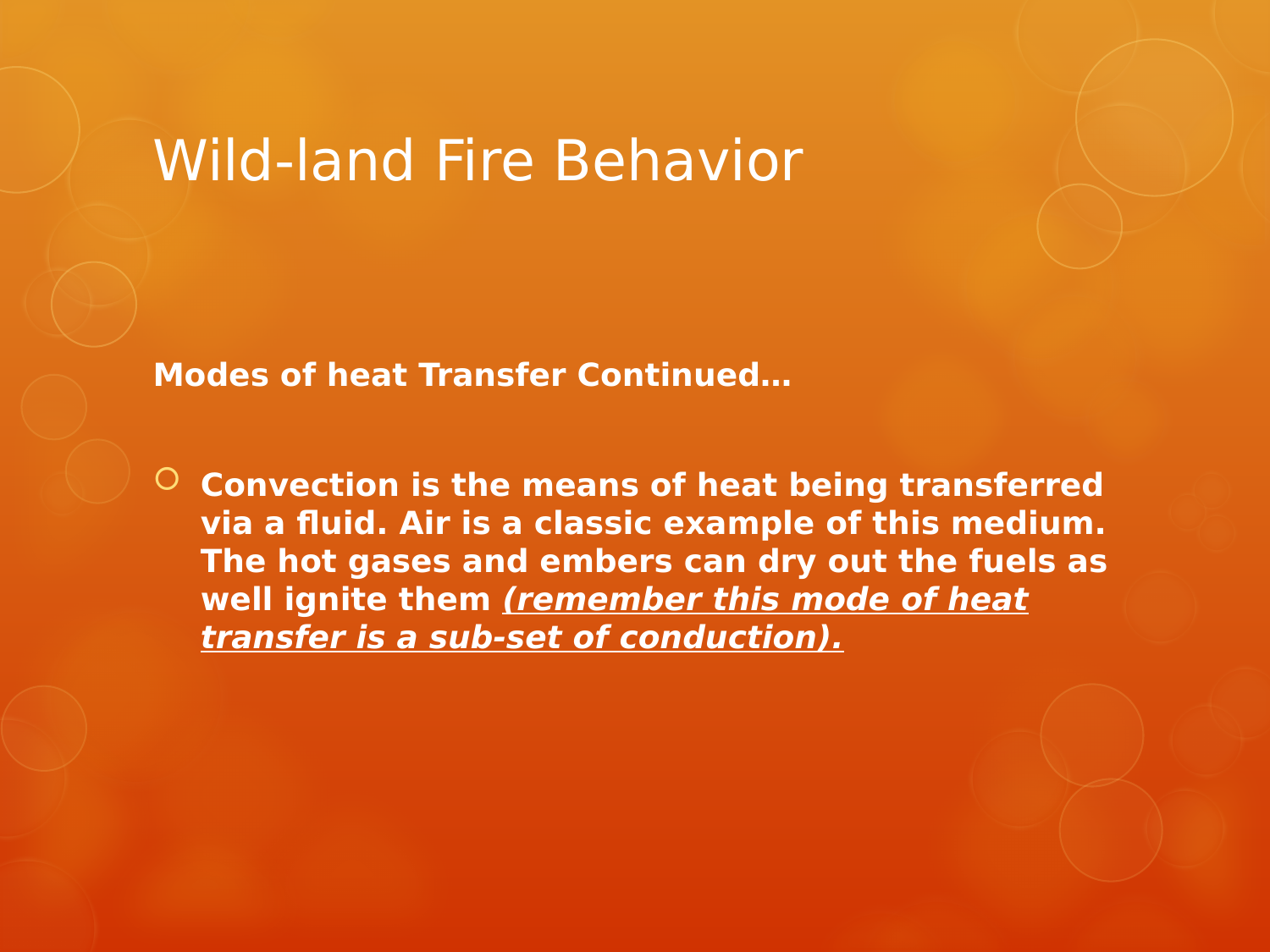

# Wild-land Fire Behavior
Modes of heat Transfer Continued…

Convection is the means of heat being transferred via a fluid. Air is a classic example of this medium. The hot gases and embers can dry out the fuels as well ignite them (remember this mode of heat transfer is a sub-set of conduction).